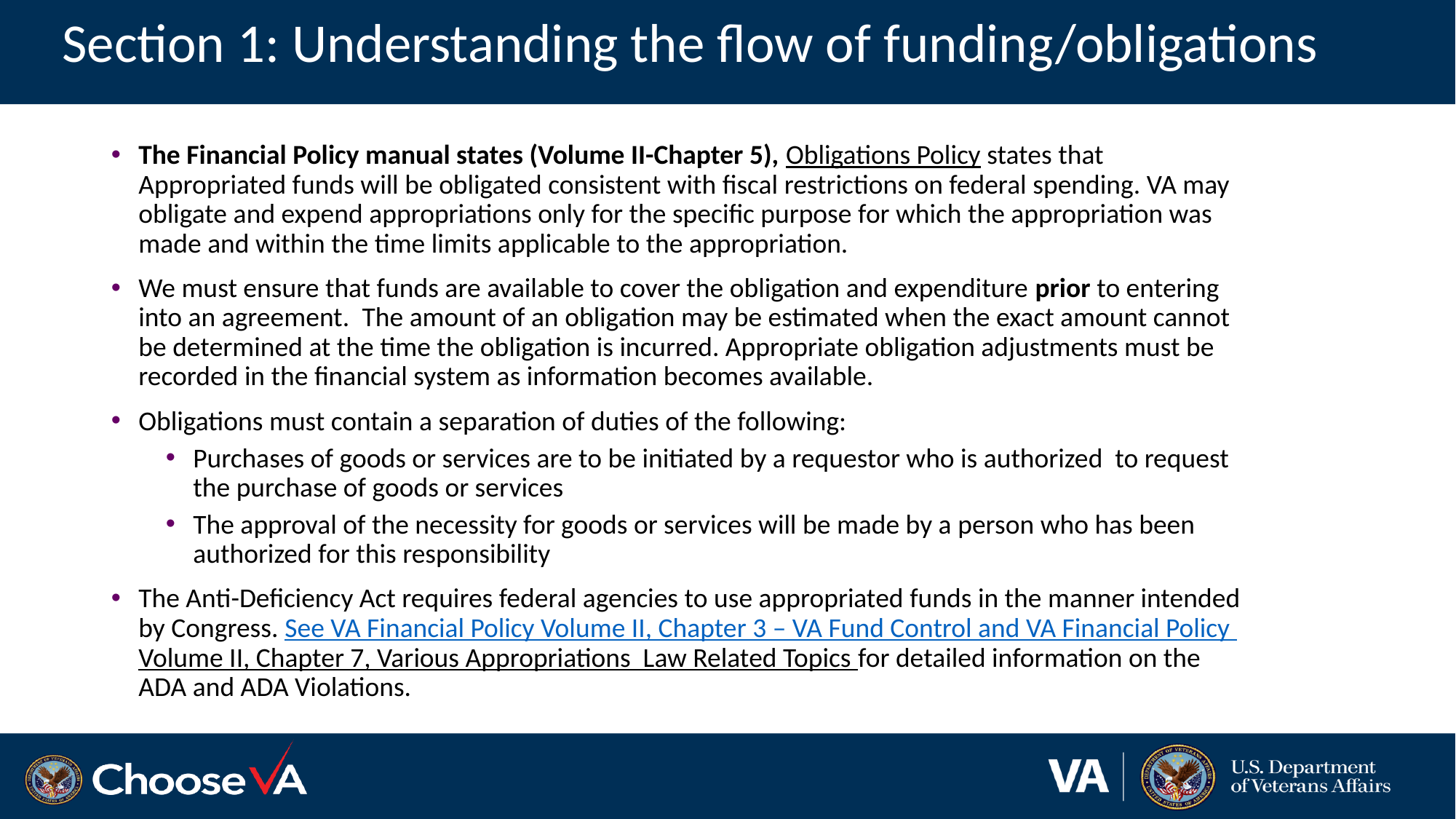

# Section 1: Understanding the flow of funding/obligations
The Financial Policy manual states (Volume II-Chapter 5), Obligations Policy states that Appropriated funds will be obligated consistent with fiscal restrictions on federal spending. VA may obligate and expend appropriations only for the specific purpose for which the appropriation was made and within the time limits applicable to the appropriation.
We must ensure that funds are available to cover the obligation and expenditure prior to entering into an agreement.  The amount of an obligation may be estimated when the exact amount cannot be determined at the time the obligation is incurred. Appropriate obligation adjustments must be recorded in the financial system as information becomes available.
Obligations must contain a separation of duties of the following:
Purchases of goods or services are to be initiated by a requestor who is authorized  to request the purchase of goods or services
The approval of the necessity for goods or services will be made by a person who has been authorized for this responsibility
The Anti-Deficiency Act requires federal agencies to use appropriated funds in the manner intended by Congress. See VA Financial Policy Volume II, Chapter 3 – VA Fund Control and VA Financial Policy Volume II, Chapter 7, Various Appropriations  Law Related Topics for detailed information on the ADA and ADA Violations.